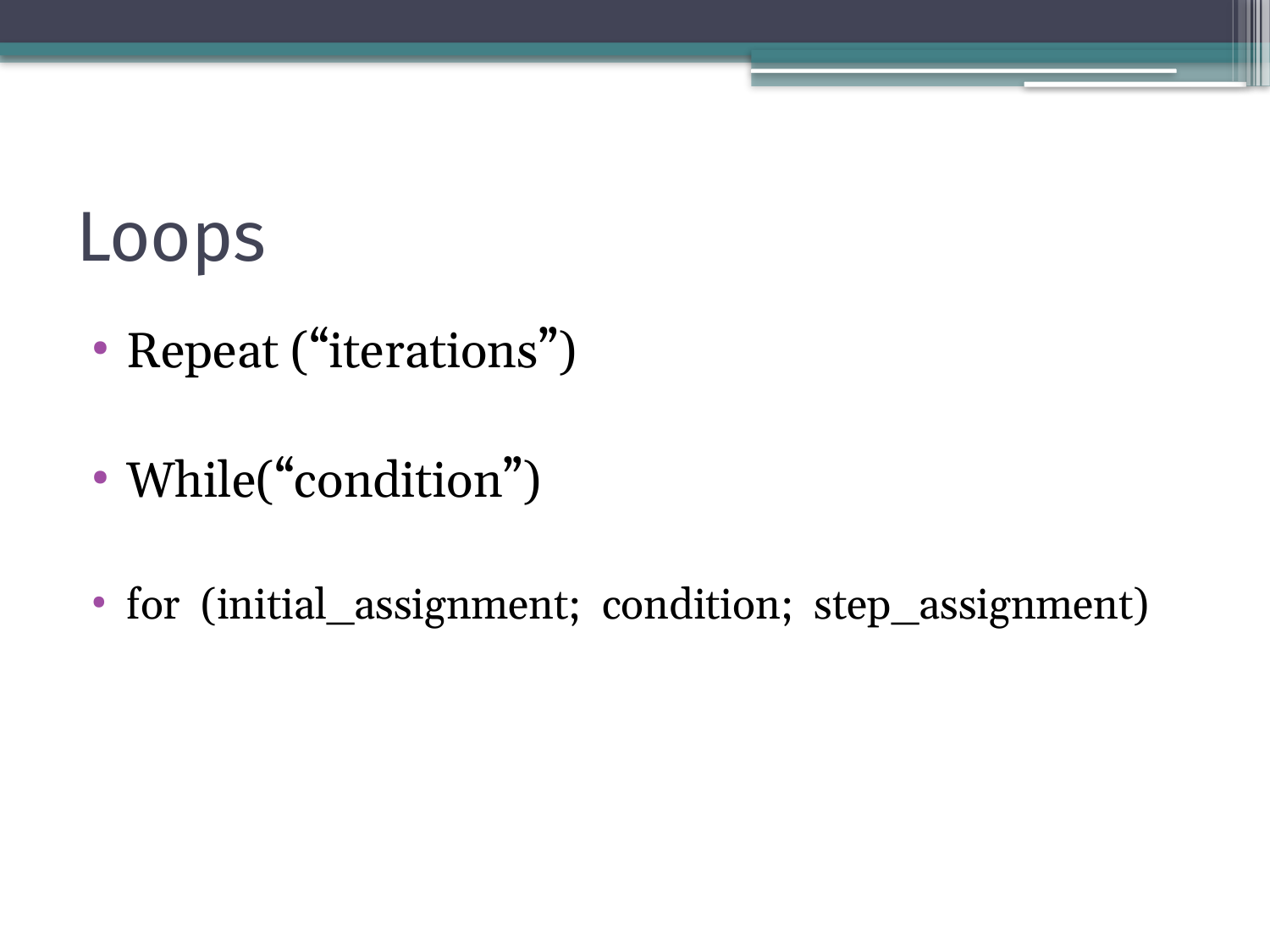

# Loops
Repeat (“iterations”)

While(“condition”)

for  (initial_assignment;  condition;  step_assignment)